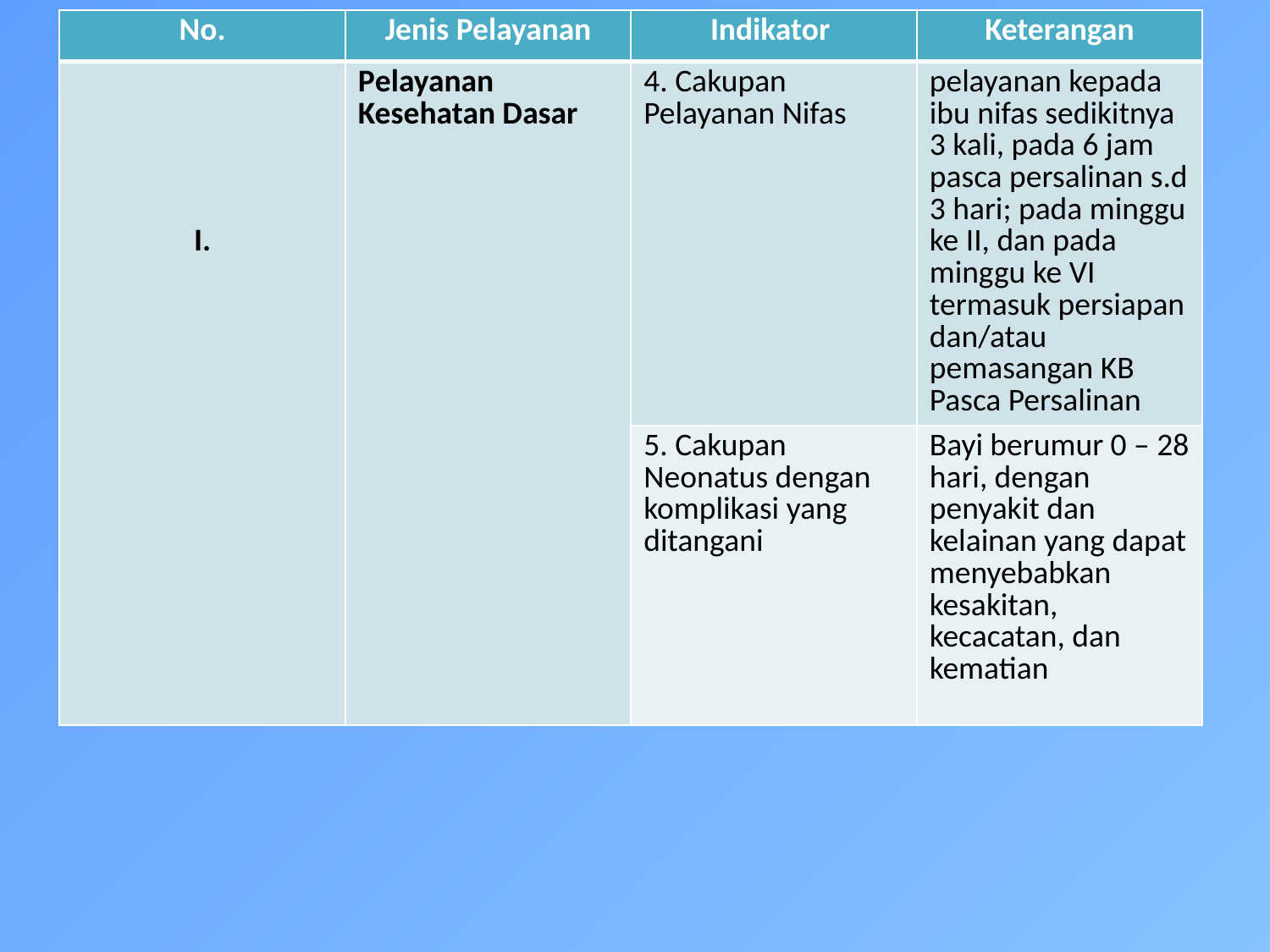

| No. | Jenis Pelayanan | Indikator | Keterangan |
| --- | --- | --- | --- |
| I. | Pelayanan Kesehatan Dasar | 4. Cakupan Pelayanan Nifas | pelayanan kepada ibu nifas sedikitnya 3 kali, pada 6 jam pasca persalinan s.d 3 hari; pada minggu ke II, dan pada minggu ke VI termasuk persiapan dan/atau pemasangan KB Pasca Persalinan |
|  |  | 5. Cakupan Neonatus dengan komplikasi yang ditangani | Bayi berumur 0 – 28 hari, dengan penyakit dan kelainan yang dapat menyebabkan kesakitan, kecacatan, dan kematian |